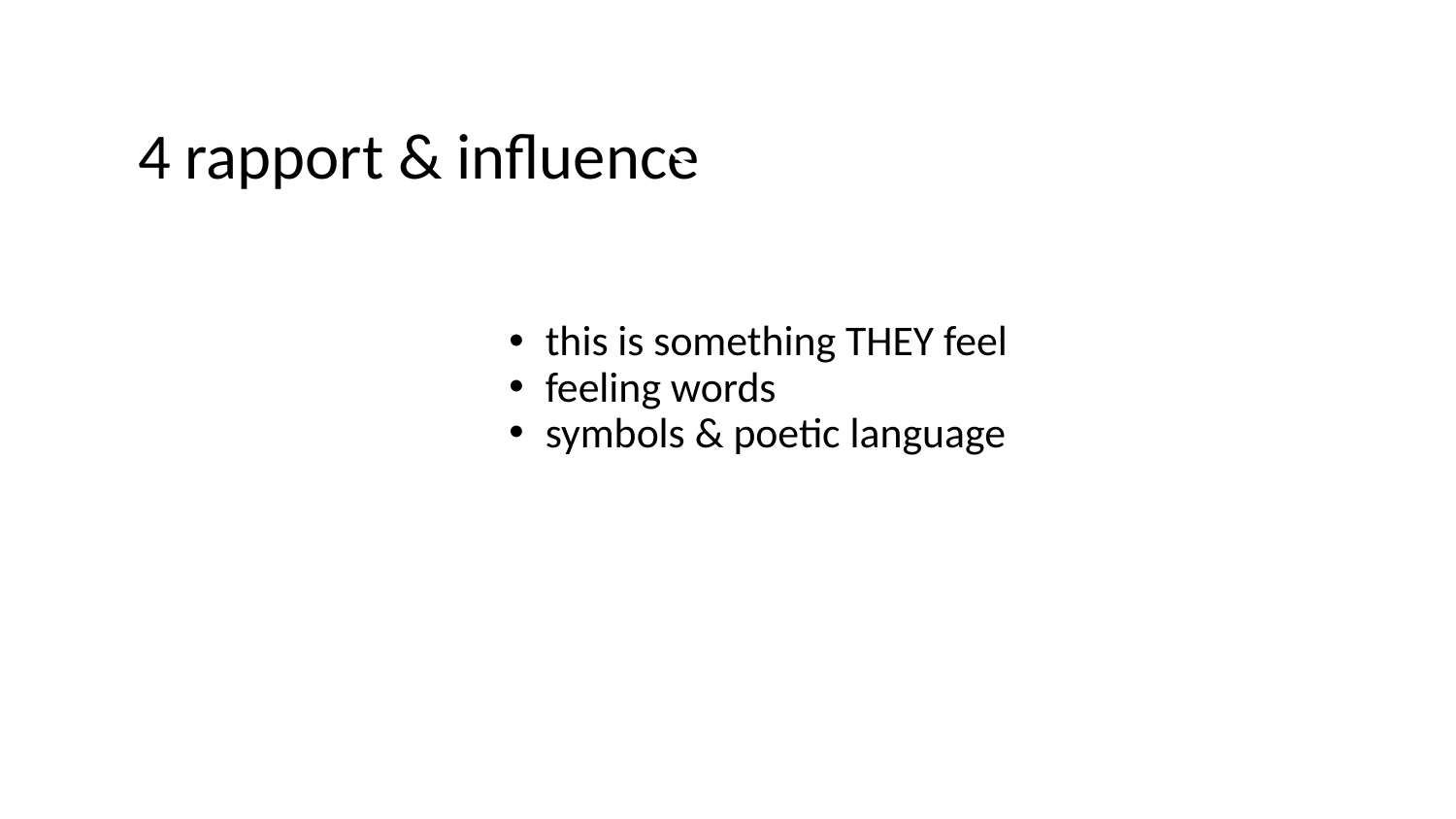

4

# 4 rapport & influence
this is something THEY feel
feeling words
symbols & poetic language